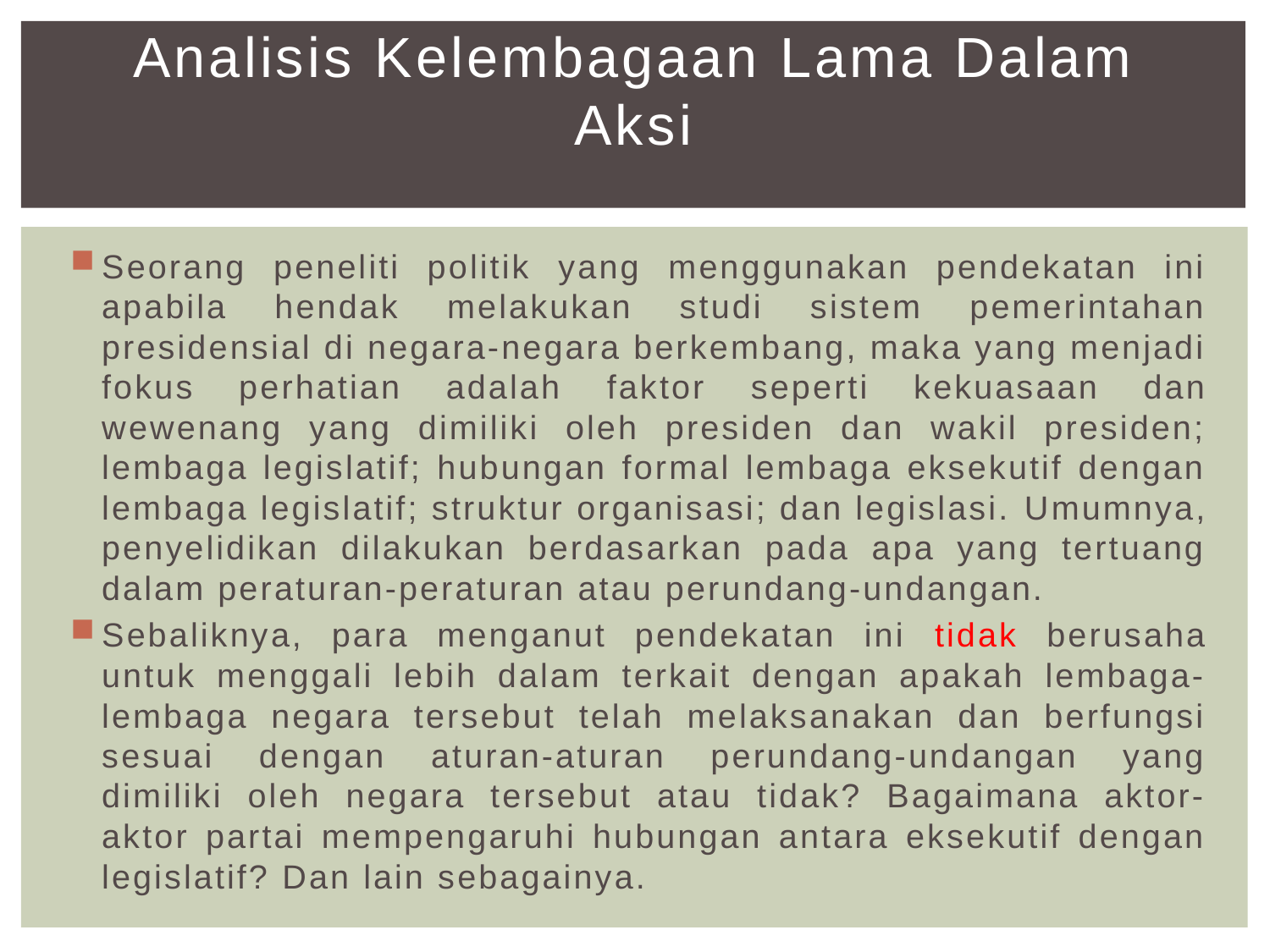

# Analisis Kelembagaan Lama Dalam Aksi
Seorang peneliti politik yang menggunakan pendekatan ini apabila hendak melakukan studi sistem pemerintahan presidensial di negara-negara berkembang, maka yang menjadi fokus perhatian adalah faktor seperti kekuasaan dan wewenang yang dimiliki oleh presiden dan wakil presiden; lembaga legislatif; hubungan formal lembaga eksekutif dengan lembaga legislatif; struktur organisasi; dan legislasi. Umumnya, penyelidikan dilakukan berdasarkan pada apa yang tertuang dalam peraturan-peraturan atau perundang-undangan.
Sebaliknya, para menganut pendekatan ini tidak berusaha untuk menggali lebih dalam terkait dengan apakah lembaga-lembaga negara tersebut telah melaksanakan dan berfungsi sesuai dengan aturan-aturan perundang-undangan yang dimiliki oleh negara tersebut atau tidak? Bagaimana aktor-aktor partai mempengaruhi hubungan antara eksekutif dengan legislatif? Dan lain sebagainya.